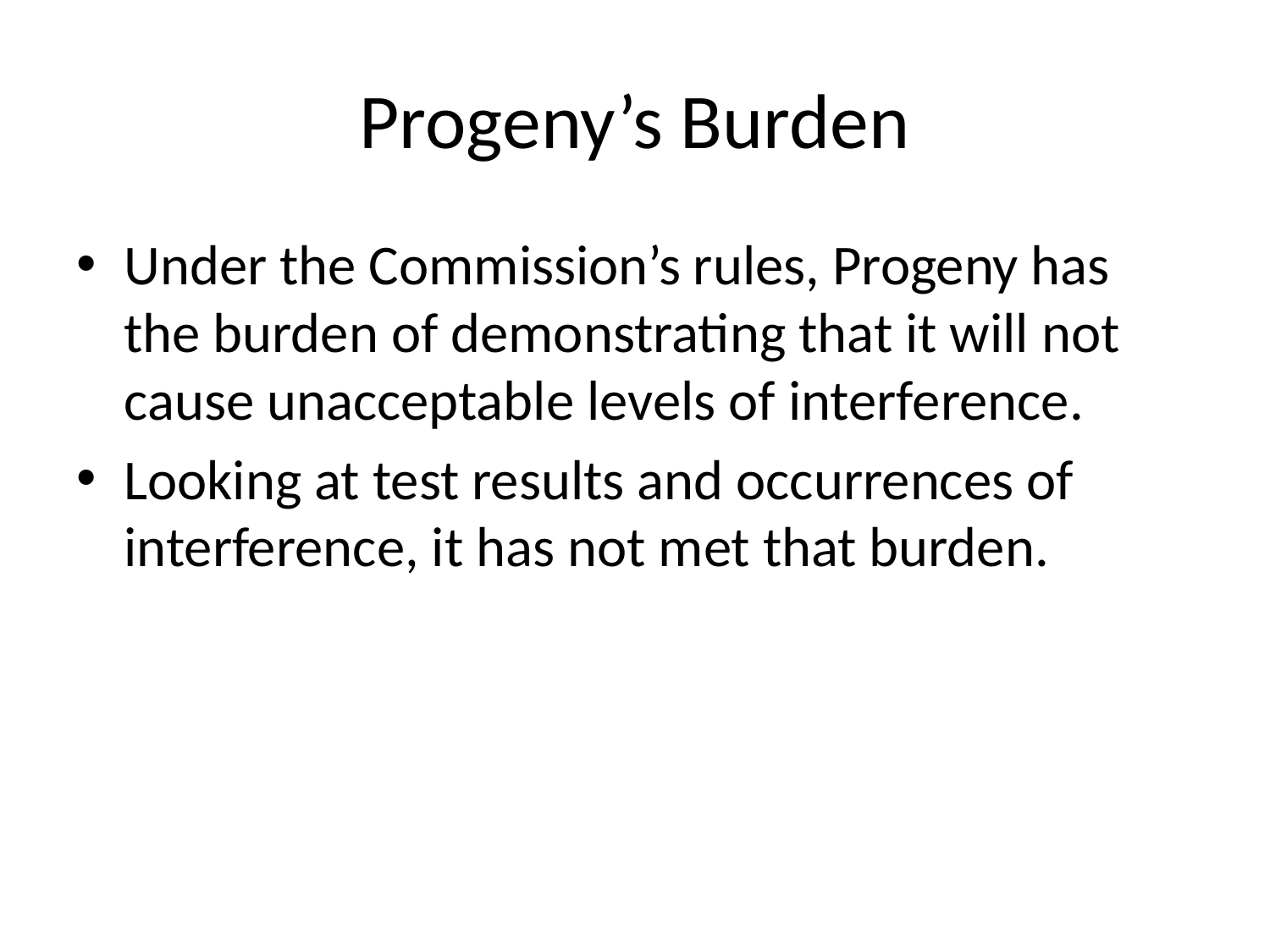

# Progeny’s Burden
Under the Commission’s rules, Progeny has the burden of demonstrating that it will not cause unacceptable levels of interference.
Looking at test results and occurrences of interference, it has not met that burden.